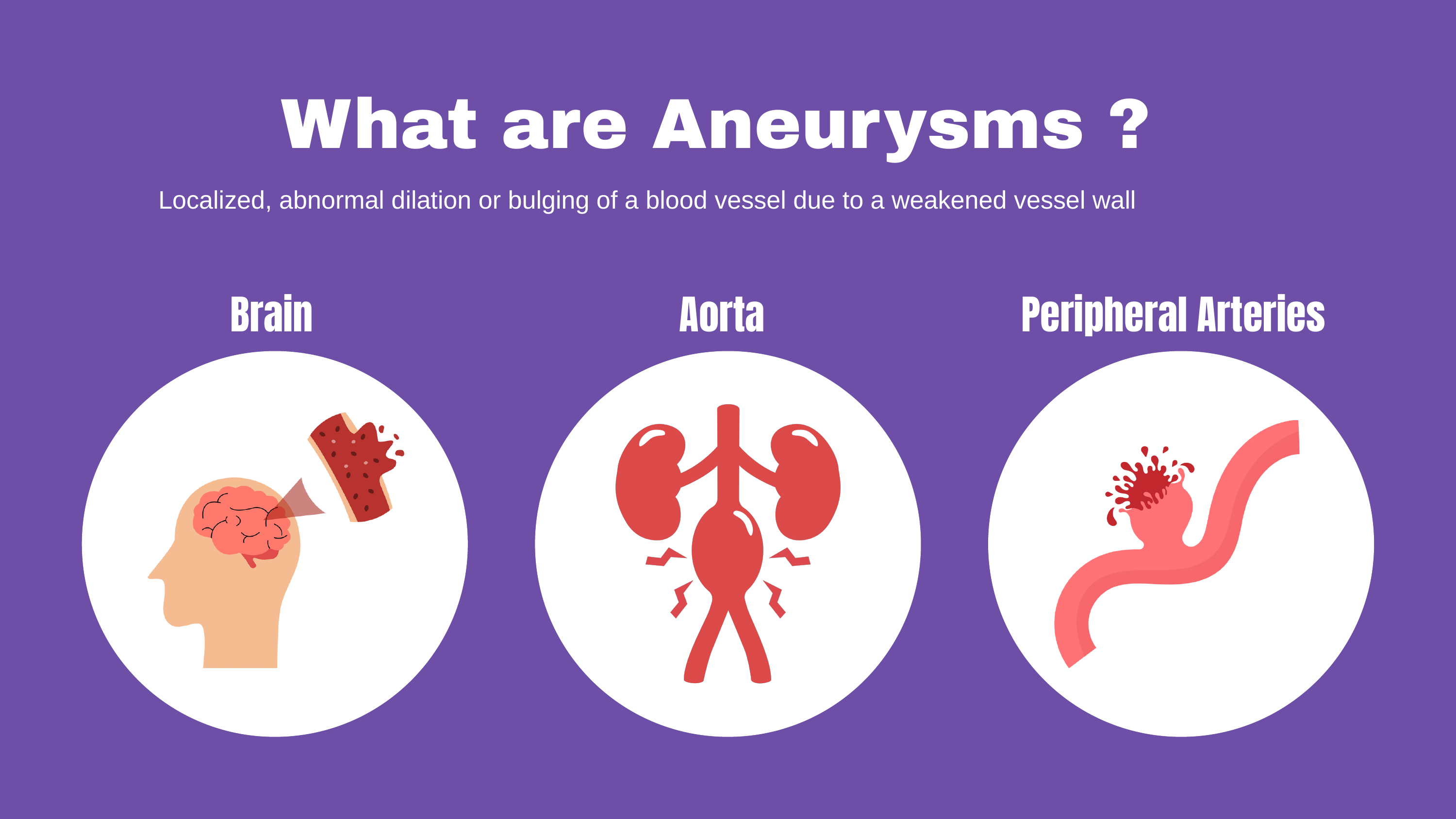

What are Aneurysms ?
Localized, abnormal dilation or bulging of a blood vessel due to a weakened vessel wall
Brain

Aorta

Peripheral Arteries